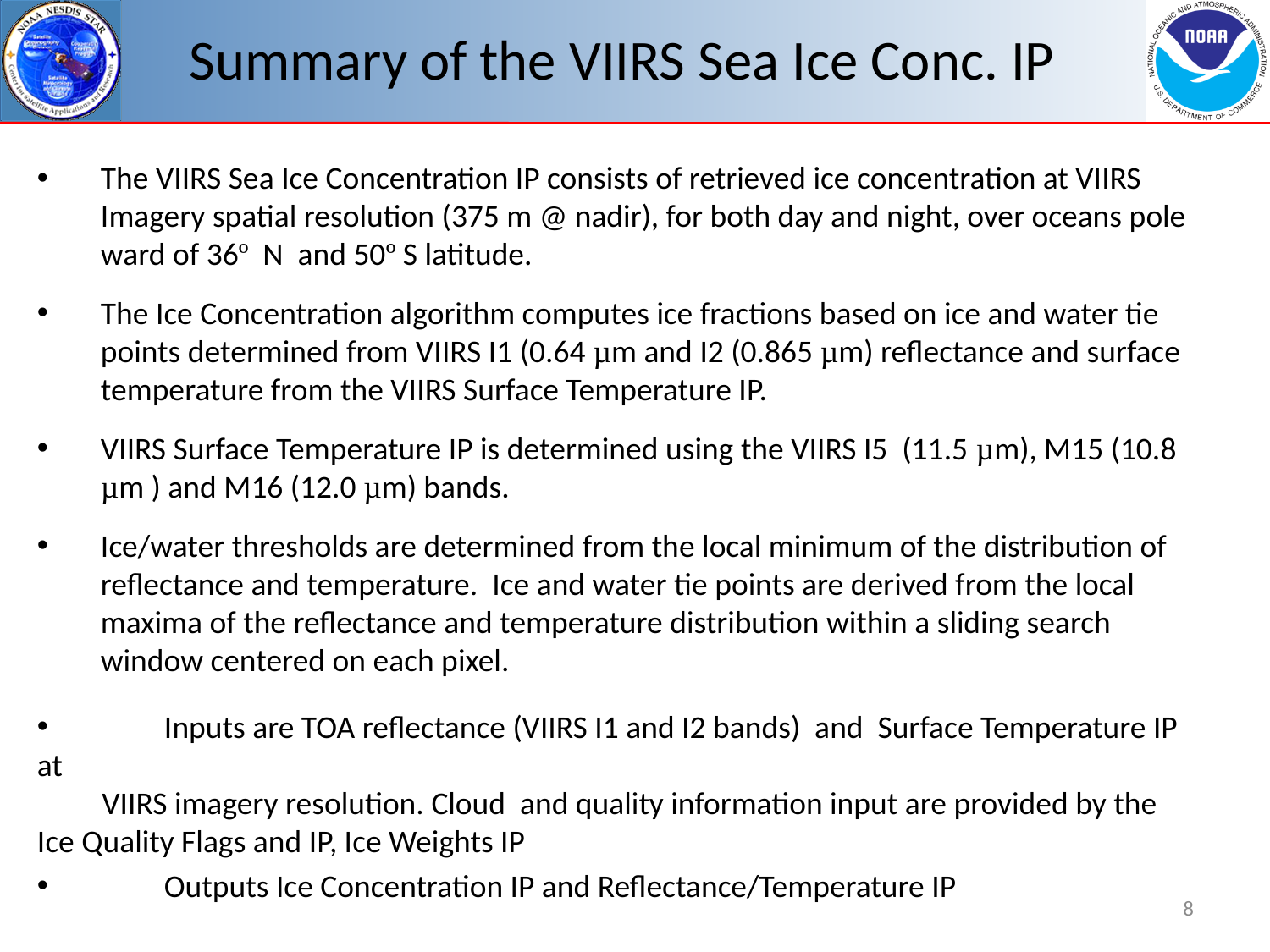

# Summary of the VIIRS Sea Ice Conc. IP
The VIIRS Sea Ice Concentration IP consists of retrieved ice concentration at VIIRS Imagery spatial resolution (375 m @ nadir), for both day and night, over oceans pole ward of 36º  N  and 50º S latitude.
The Ice Concentration algorithm computes ice fractions based on ice and water tie points determined from VIIRS I1 (0.64 µm and I2 (0.865 µm) reflectance and surface temperature from the VIIRS Surface Temperature IP.
VIIRS Surface Temperature IP is determined using the VIIRS I5  (11.5 µm), M15 (10.8 µm ) and M16 (12.0 µm) bands.
Ice/water thresholds are determined from the local minimum of the distribution of reflectance and temperature.  Ice and water tie points are derived from the local maxima of the reflectance and temperature distribution within a sliding search window centered on each pixel.
 	Inputs are TOA reflectance (VIIRS I1 and I2 bands)  and  Surface Temperature IP at
         VIIRS imagery resolution. Cloud  and quality information input are provided by the 	Ice Quality Flags and IP, Ice Weights IP
 	Outputs Ice Concentration IP and Reflectance/Temperature IP
8